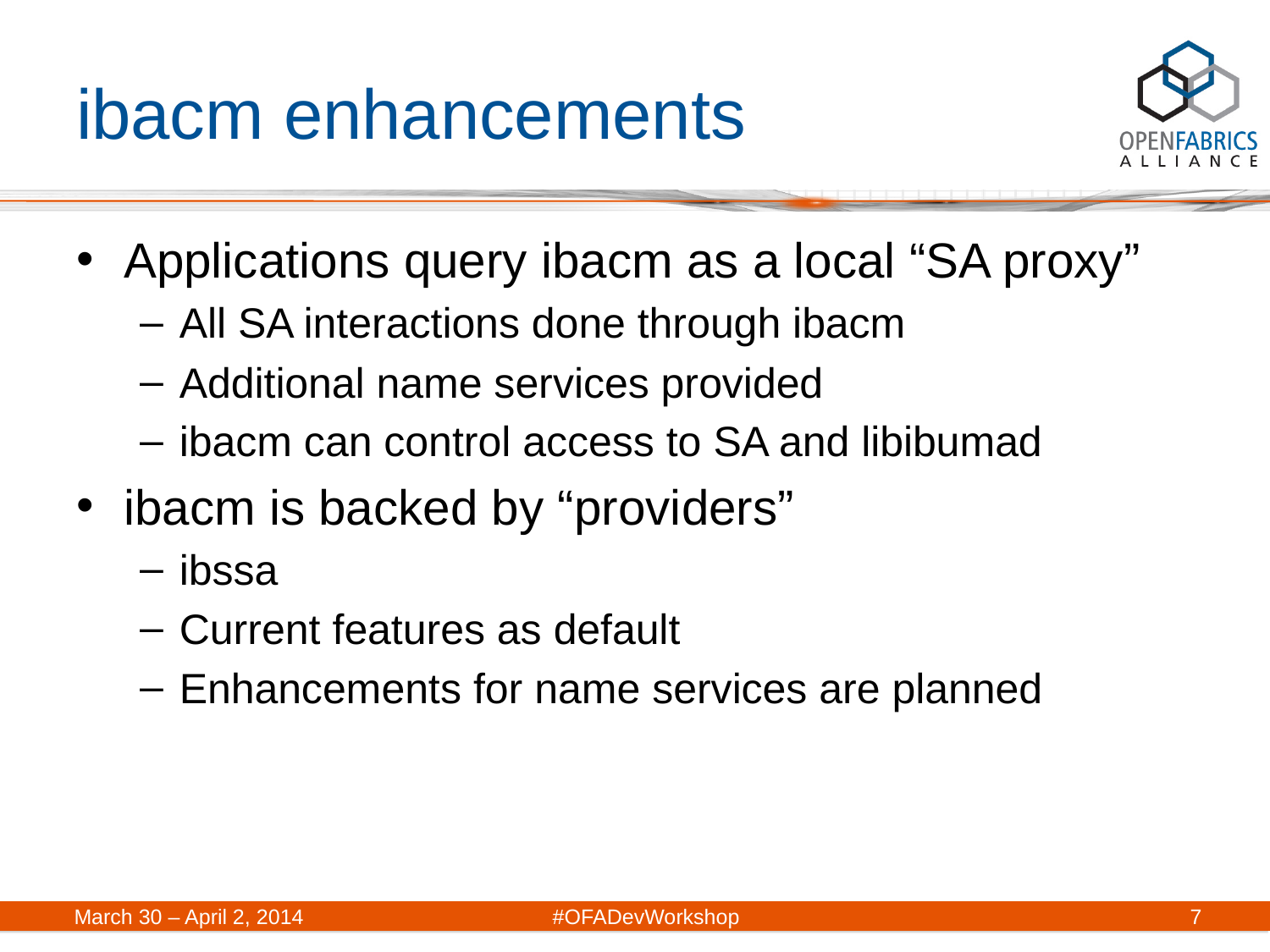

# ibacm enhancements
Applications query ibacm as a local “SA proxy”
All SA interactions done through ibacm
Additional name services provided
ibacm can control access to SA and libibumad
ibacm is backed by “providers”
ibssa
Current features as default
Enhancements for name services are planned

March 30 – April 2, 2014	#OFADevWorkshop
7